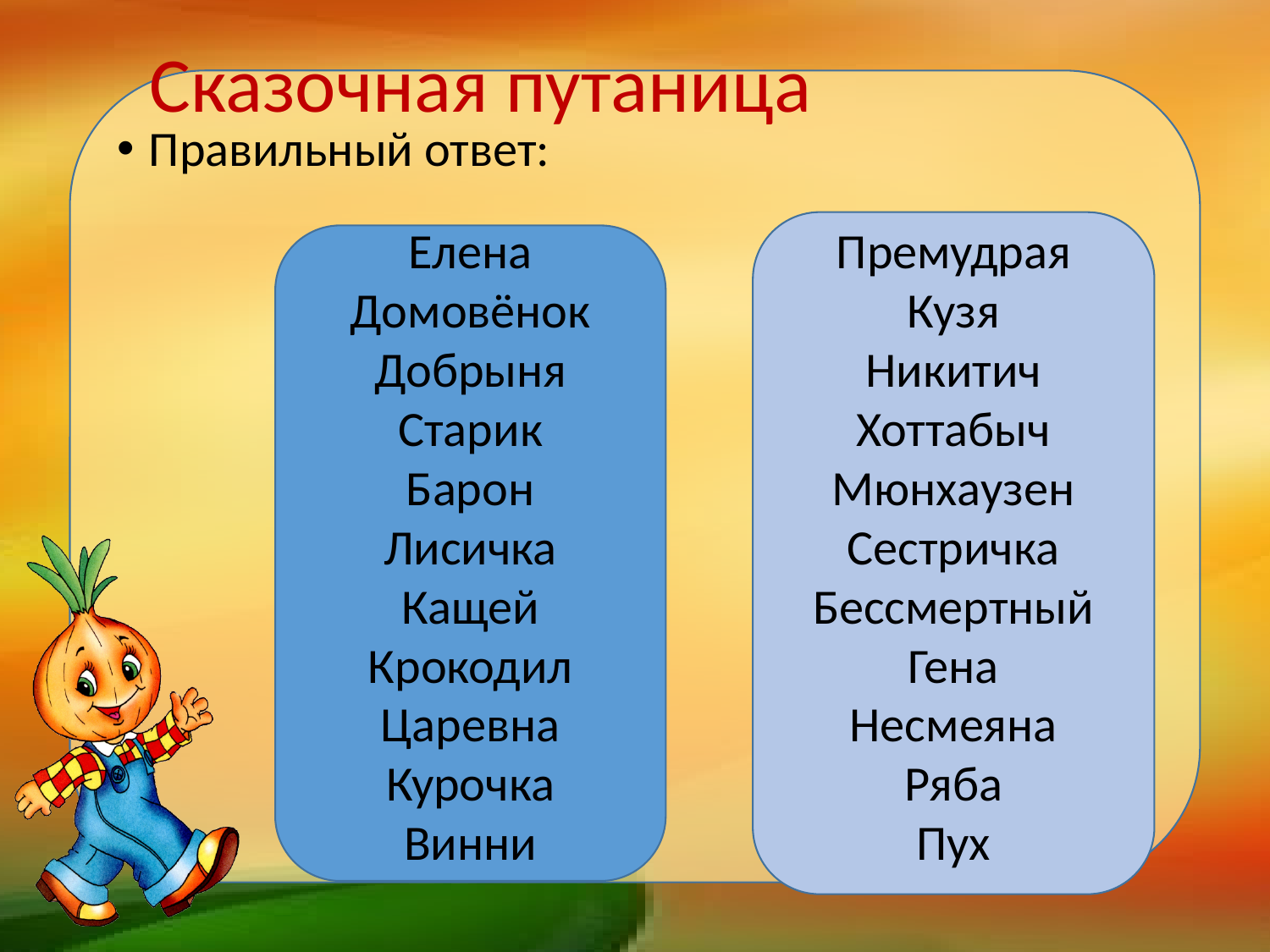

# Сказочная путаница
Правильный ответ:

Премудрая
Кузя
Никитич
Хоттабыч
Мюнхаузен
Сестричка
Бессмертный
Гена
Несмеяна
Ряба
Пух

Елена
Домовёнок
Добрыня
Старик
Барон
Лисичка
Кащей
Крокодил
Царевна
Курочка
Винни